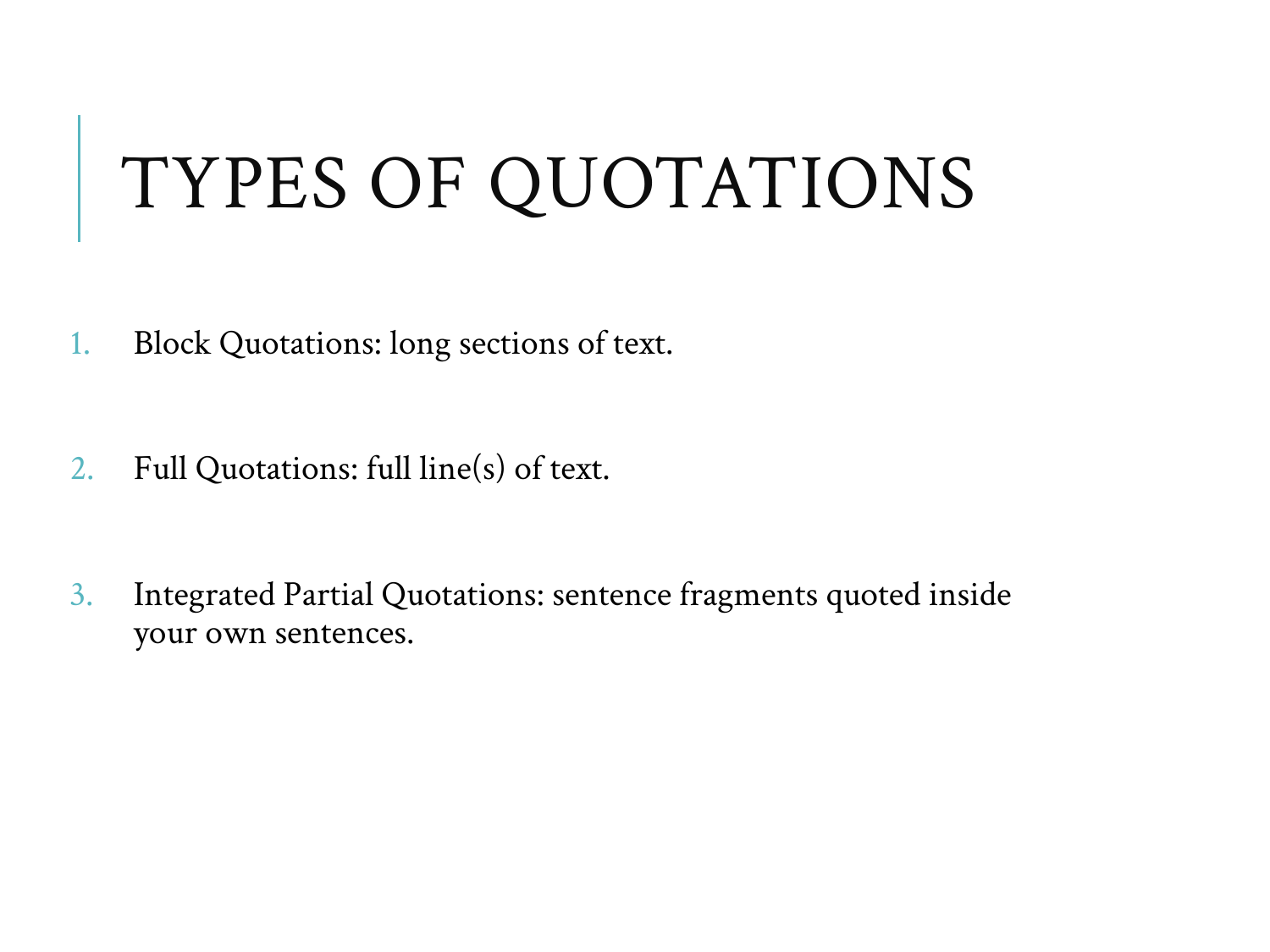

# Types of quotations
Block Quotations: long sections of text.

Full Quotations: full line(s) of text.

Integrated Partial Quotations: sentence fragments quoted inside your own sentences.